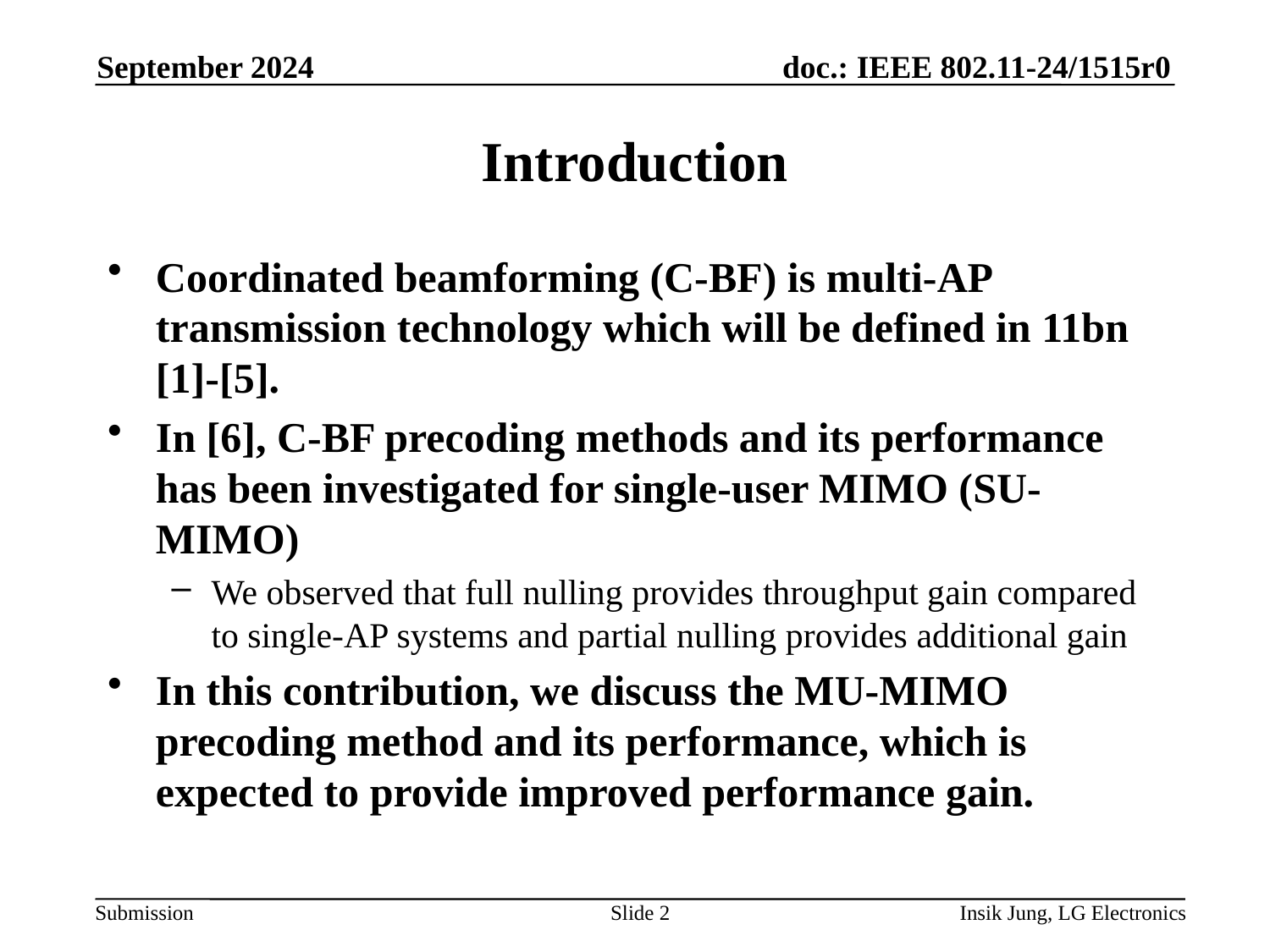

September 2024
# Introduction
Coordinated beamforming (C-BF) is multi-AP transmission technology which will be defined in 11bn [1]-[5].
In [6], C-BF precoding methods and its performance has been investigated for single-user MIMO (SU-MIMO)
We observed that full nulling provides throughput gain compared to single-AP systems and partial nulling provides additional gain
In this contribution, we discuss the MU-MIMO precoding method and its performance, which is expected to provide improved performance gain.
Slide 2
Insik Jung, LG Electronics